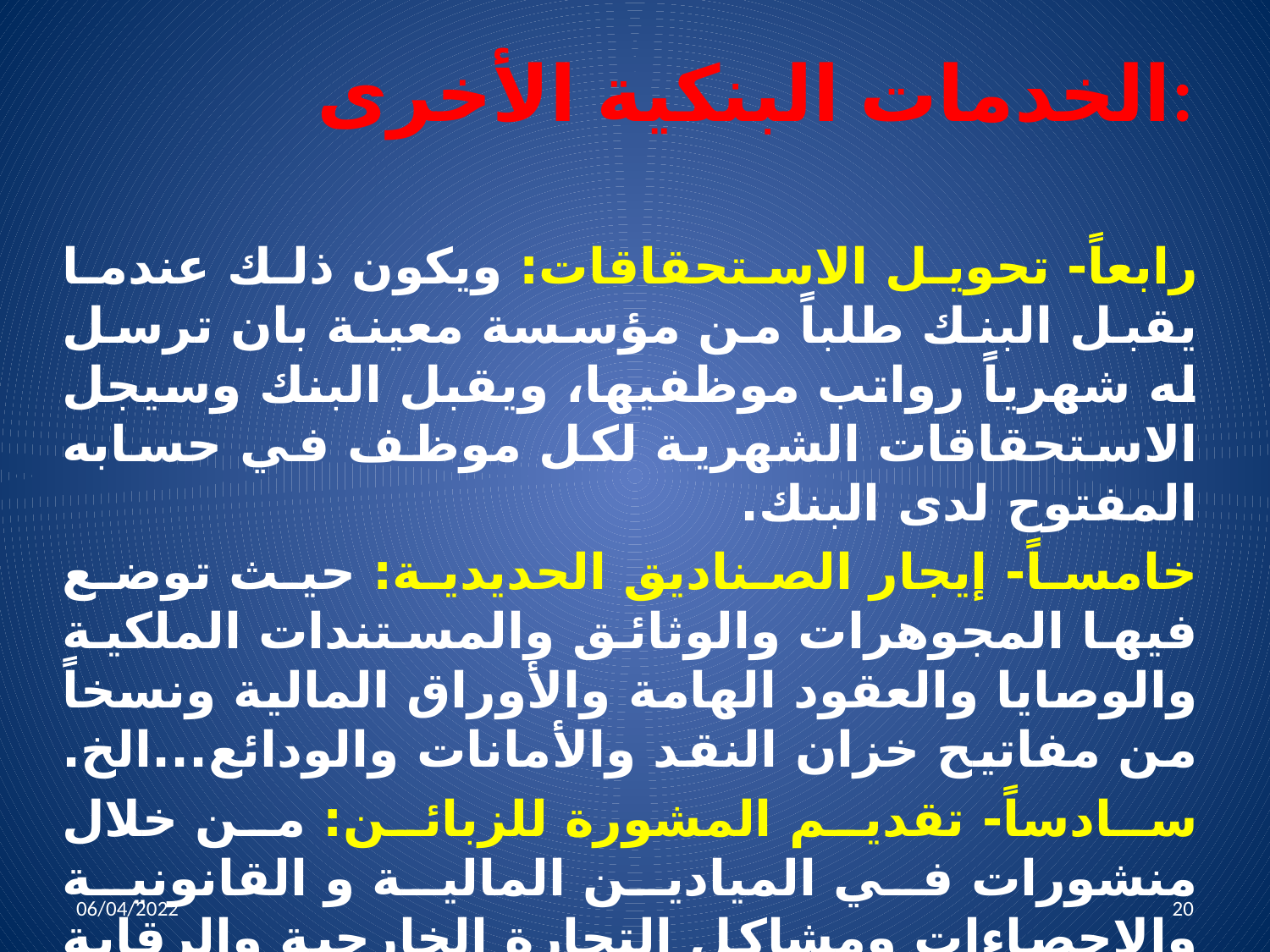

# الخدمات البنكية الأخرى:
رابعاً- تحويل الاستحقاقات: ويكون ذلك عندما يقبل البنك طلباً من مؤسسة معينة بان ترسل له شهرياً رواتب موظفيها، ويقبل البنك وسيجل الاستحقاقات الشهرية لكل موظف في حسابه المفتوح لدى البنك.
خامساً- إيجار الصناديق الحديدية: حيث توضع فيها المجوهرات والوثائق والمستندات الملكية والوصايا والعقود الهامة والأوراق المالية ونسخاً من مفاتيح خزان النقد والأمانات والودائع...الخ.
سادساً- تقديم المشورة للزبائن: من خلال منشورات في الميادين المالية و القانونية والإحصاءات ومشاكل التجارة الخارجية والرقابة على التحويل الخارجي... الخ.

06/04/2022
20